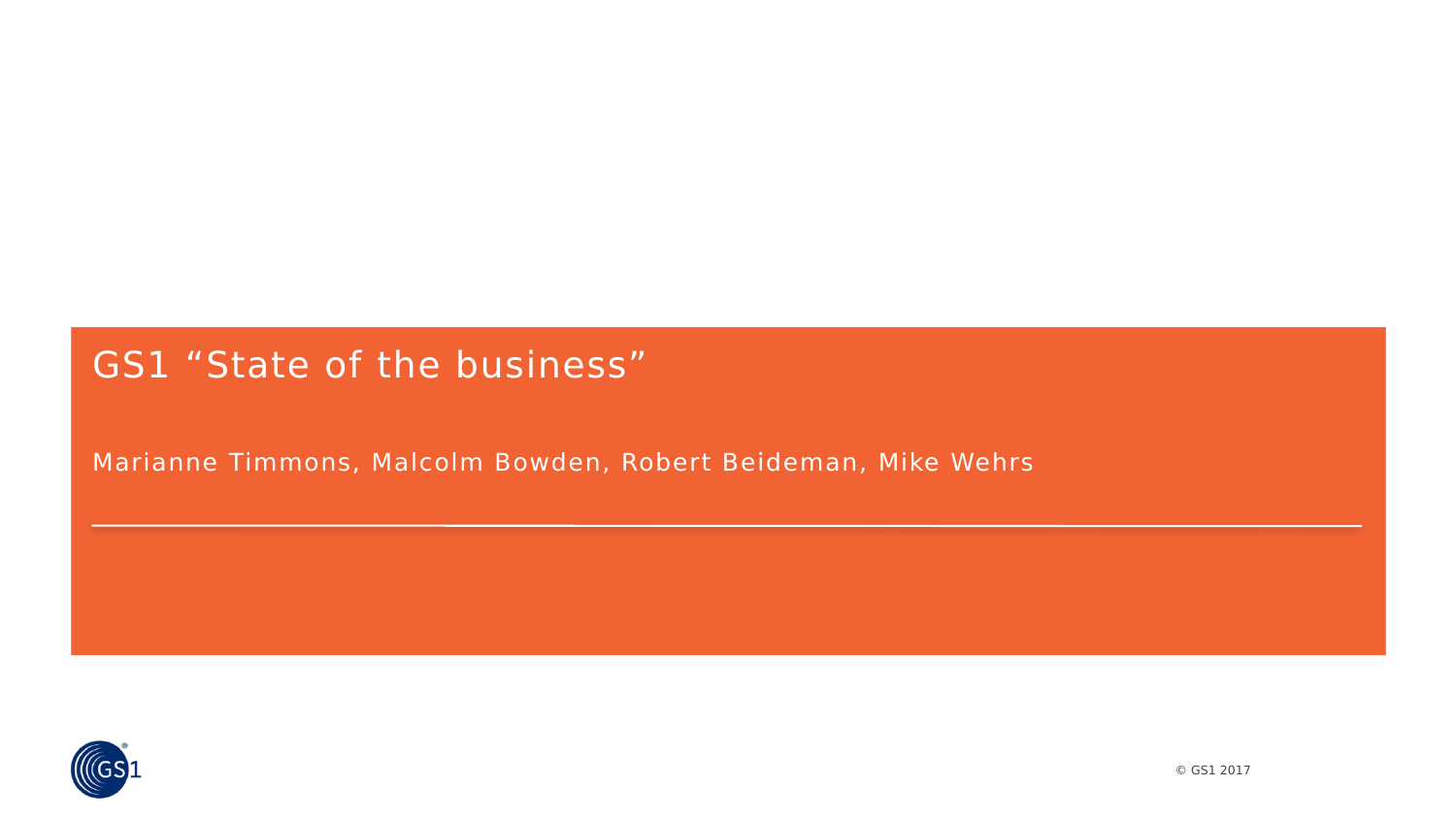

# GS1 “State of the business”
Marianne Timmons, Malcolm Bowden, Robert Beideman, Mike Wehrs